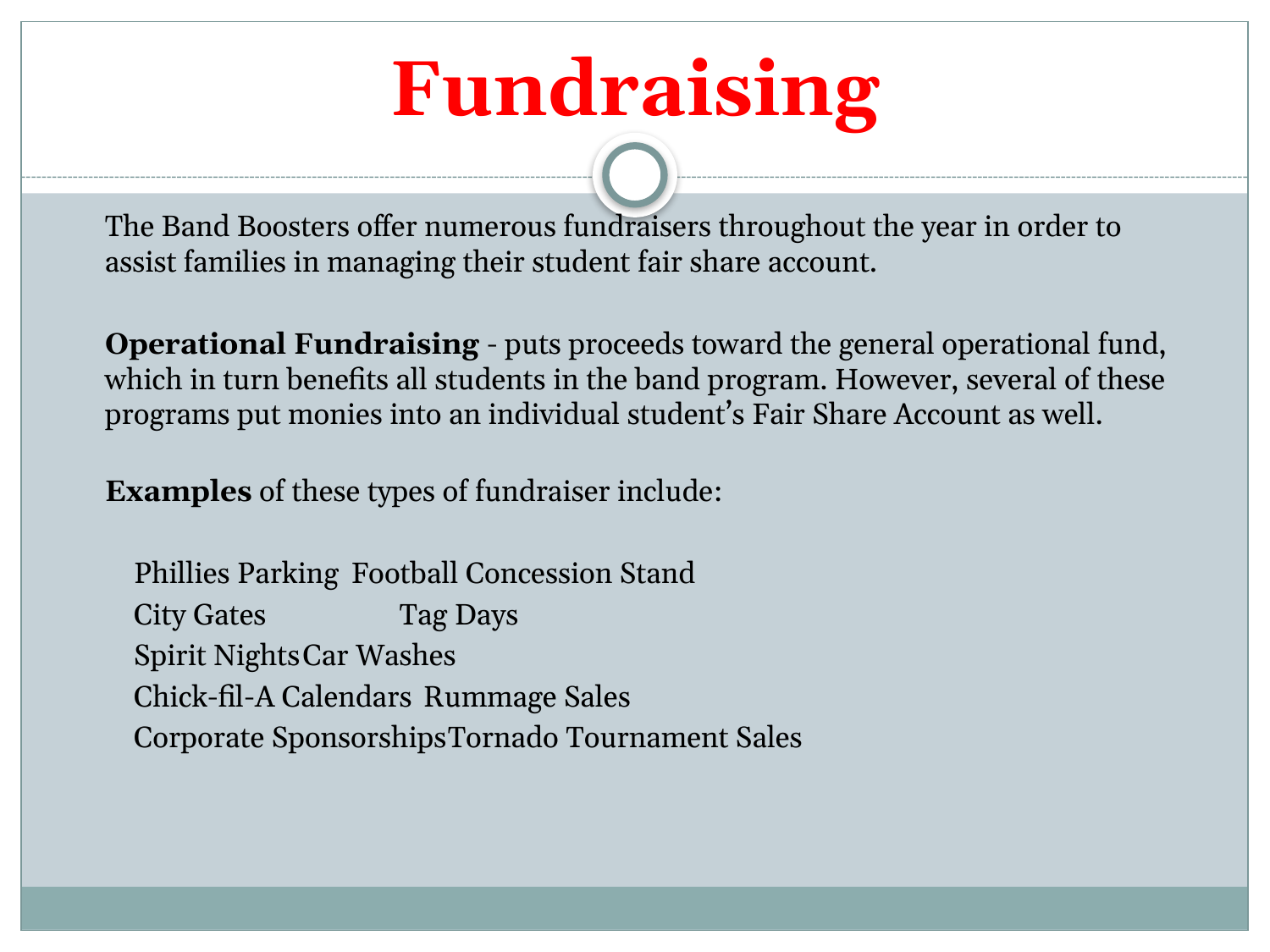

# Fundraising
	The Band Boosters offer numerous fundraisers throughout the year in order to assist families in managing their student fair share account.

	Operational Fundraising - puts proceeds toward the general operational fund, which in turn benefits all students in the band program. However, several of these programs put monies into an individual student’s Fair Share Account as well.
Examples of these types of fundraiser include:

	Phillies Parking			Football Concession Stand
	City Gates		              	Tag Days
	Spirit Nights			Car Washes
	Chick-fil-A Calendars		Rummage Sales
	Corporate Sponsorships		Tornado Tournament Sales